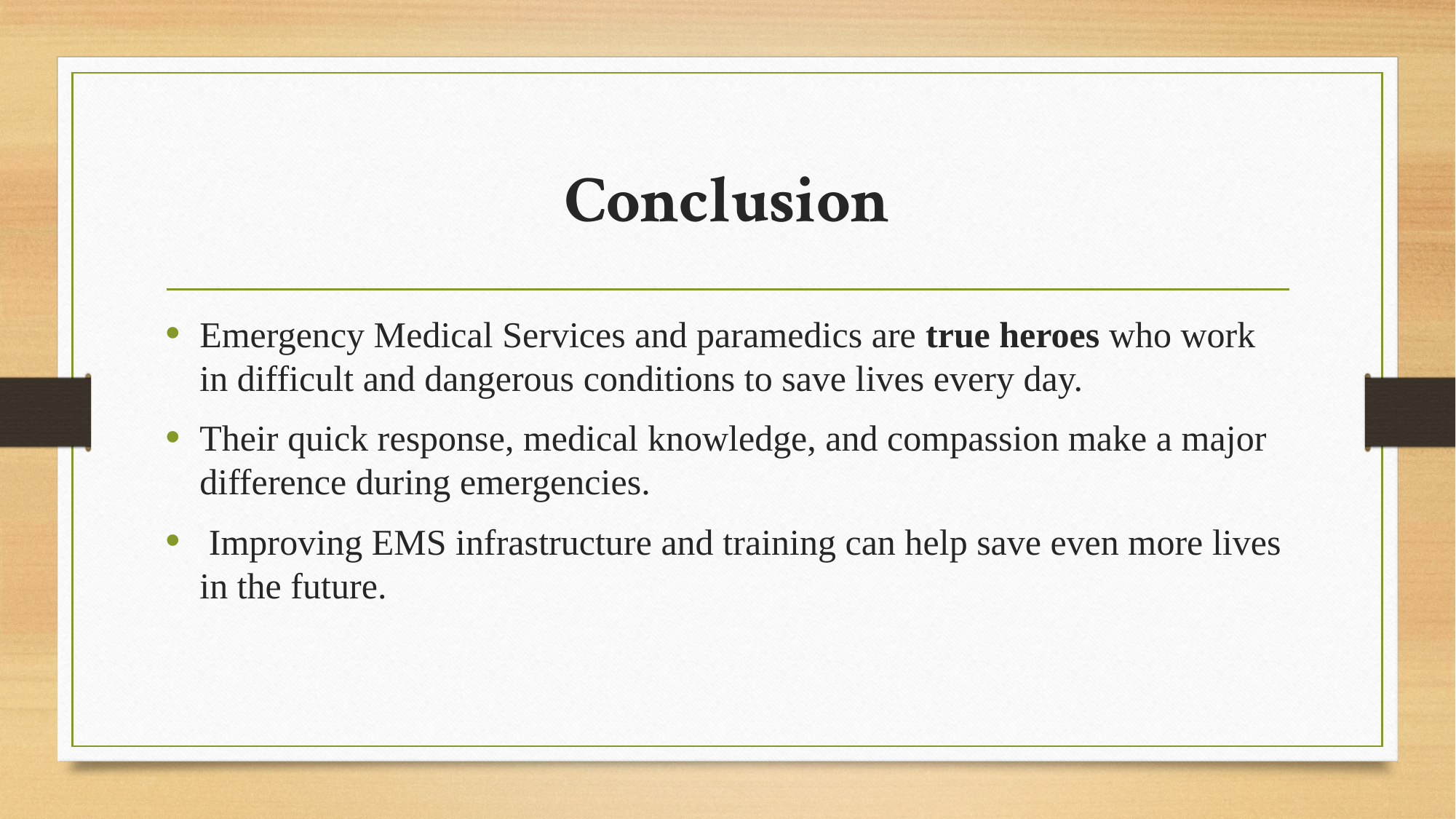

# Conclusion
Emergency Medical Services and paramedics are true heroes who work in difficult and dangerous conditions to save lives every day.
Their quick response, medical knowledge, and compassion make a major difference during emergencies.
 Improving EMS infrastructure and training can help save even more lives in the future.